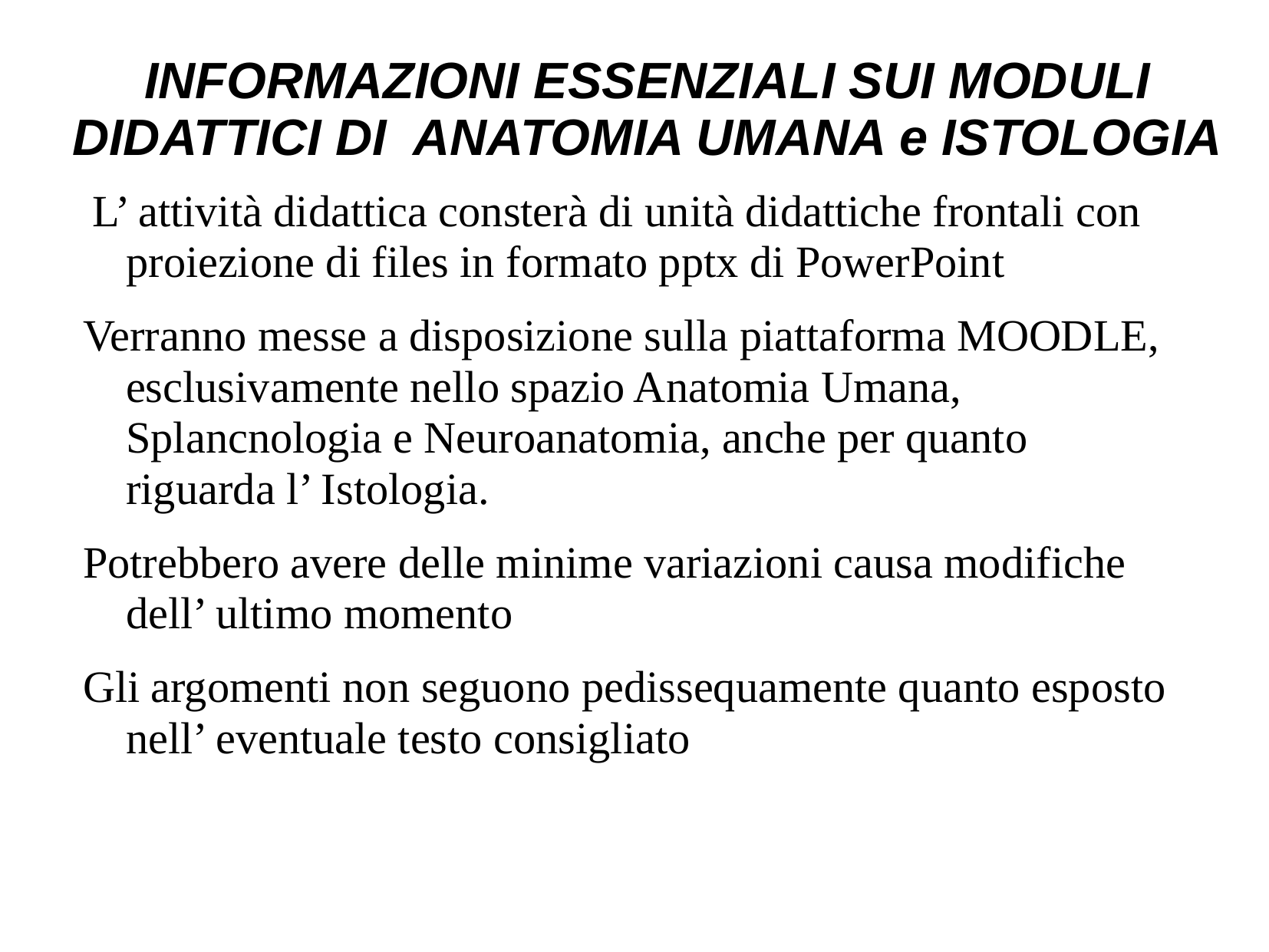

# INFORMAZIONI ESSENZIALI SUI MODULI DIDATTICI DI  ANATOMIA UMANA e ISTOLOGIA
 L’ attività didattica consterà di unità didattiche frontali con proiezione di files in formato pptx di PowerPoint
Verranno messe a disposizione sulla piattaforma MOODLE, esclusivamente nello spazio Anatomia Umana, Splancnologia e Neuroanatomia, anche per quanto riguarda l’ Istologia.
Potrebbero avere delle minime variazioni causa modifiche dell’ ultimo momento
Gli argomenti non seguono pedissequamente quanto esposto nell’ eventuale testo consigliato